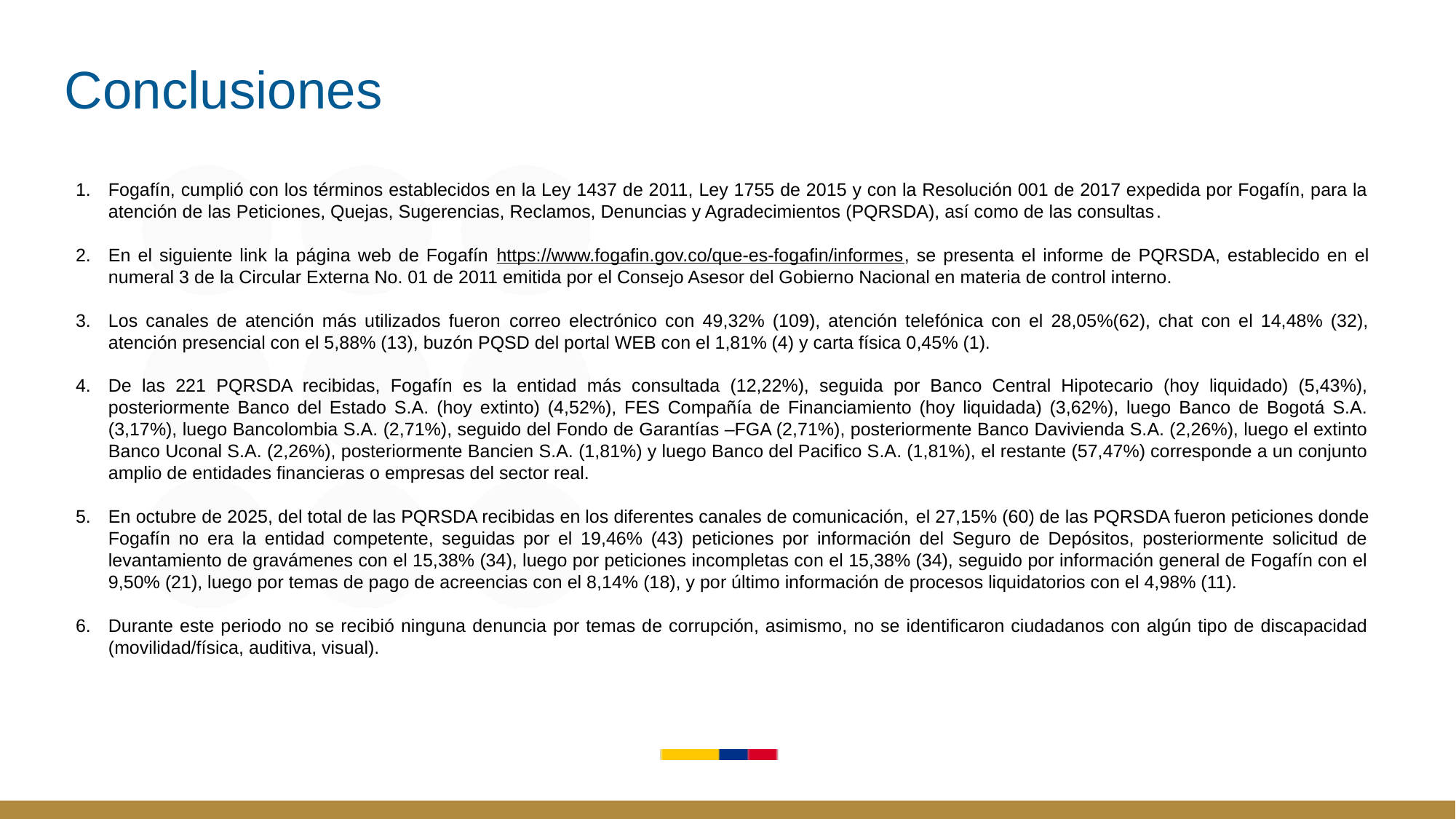

# Conclusiones
Fogafín, cumplió con los términos establecidos en la Ley 1437 de 2011, Ley 1755 de 2015 y con la Resolución 001 de 2017 expedida por Fogafín, para la atención de las Peticiones, Quejas, Sugerencias, Reclamos, Denuncias y Agradecimientos (PQRSDA), así como de las consultas.

En el siguiente link la página web de Fogafín https://www.fogafin.gov.co/que-es-fogafin/informes, se presenta el informe de PQRSDA, establecido en el numeral 3 de la Circular Externa No. 01 de 2011 emitida por el Consejo Asesor del Gobierno Nacional en materia de control interno.

Los canales de atención más utilizados fueron correo electrónico con 49,32% (109), atención telefónica con el 28,05%(62), chat con el 14,48% (32), atención presencial con el 5,88% (13), buzón PQSD del portal WEB con el 1,81% (4) y carta física 0,45% (1).

De las 221 PQRSDA recibidas, Fogafín es la entidad más consultada (12,22%), seguida por Banco Central Hipotecario (hoy liquidado) (5,43%), posteriormente Banco del Estado S.A. (hoy extinto) (4,52%), FES Compañía de Financiamiento (hoy liquidada) (3,62%), luego Banco de Bogotá S.A. (3,17%), luego Bancolombia S.A. (2,71%), seguido del Fondo de Garantías –FGA (2,71%), posteriormente Banco Davivienda S.A. (2,26%), luego el extinto Banco Uconal S.A. (2,26%), posteriormente Bancien S.A. (1,81%) y luego Banco del Pacifico S.A. (1,81%), el restante (57,47%) corresponde a un conjunto amplio de entidades financieras o empresas del sector real.

En octubre de 2025, del total de las PQRSDA recibidas en los diferentes canales de comunicación, el 27,15% (60) de las PQRSDA fueron peticiones donde Fogafín no era la entidad competente, seguidas por el 19,46% (43) peticiones por información del Seguro de Depósitos, posteriormente solicitud de levantamiento de gravámenes con el 15,38% (34), luego por peticiones incompletas con el 15,38% (34), seguido por información general de Fogafín con el 9,50% (21), luego por temas de pago de acreencias con el 8,14% (18), y por último información de procesos liquidatorios con el 4,98% (11).

Durante este periodo no se recibió ninguna denuncia por temas de corrupción, asimismo, no se identificaron ciudadanos con algún tipo de discapacidad (movilidad/física, auditiva, visual).